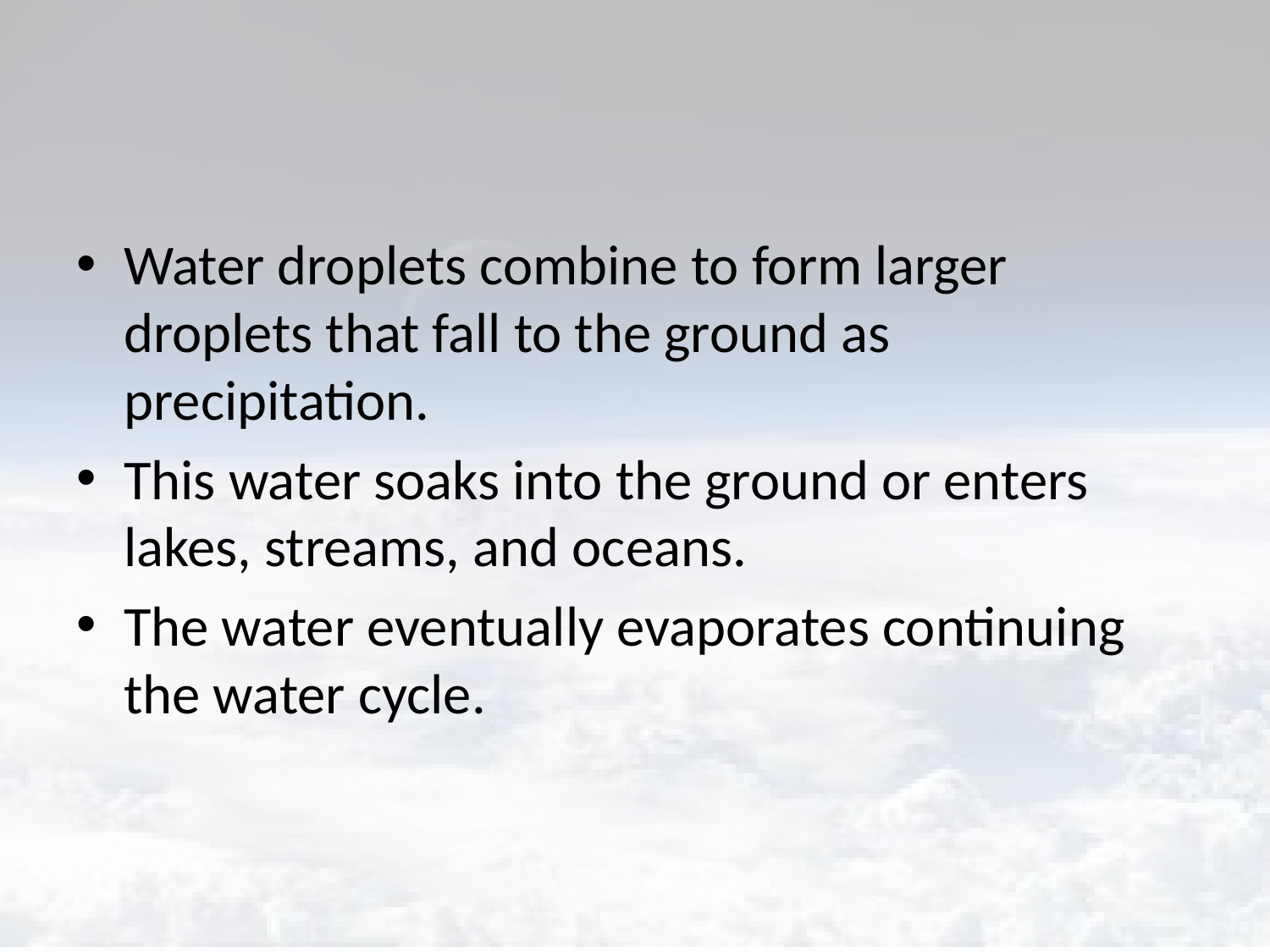

#
Water droplets combine to form larger droplets that fall to the ground as precipitation.
This water soaks into the ground or enters lakes, streams, and oceans.
The water eventually evaporates continuing the water cycle.